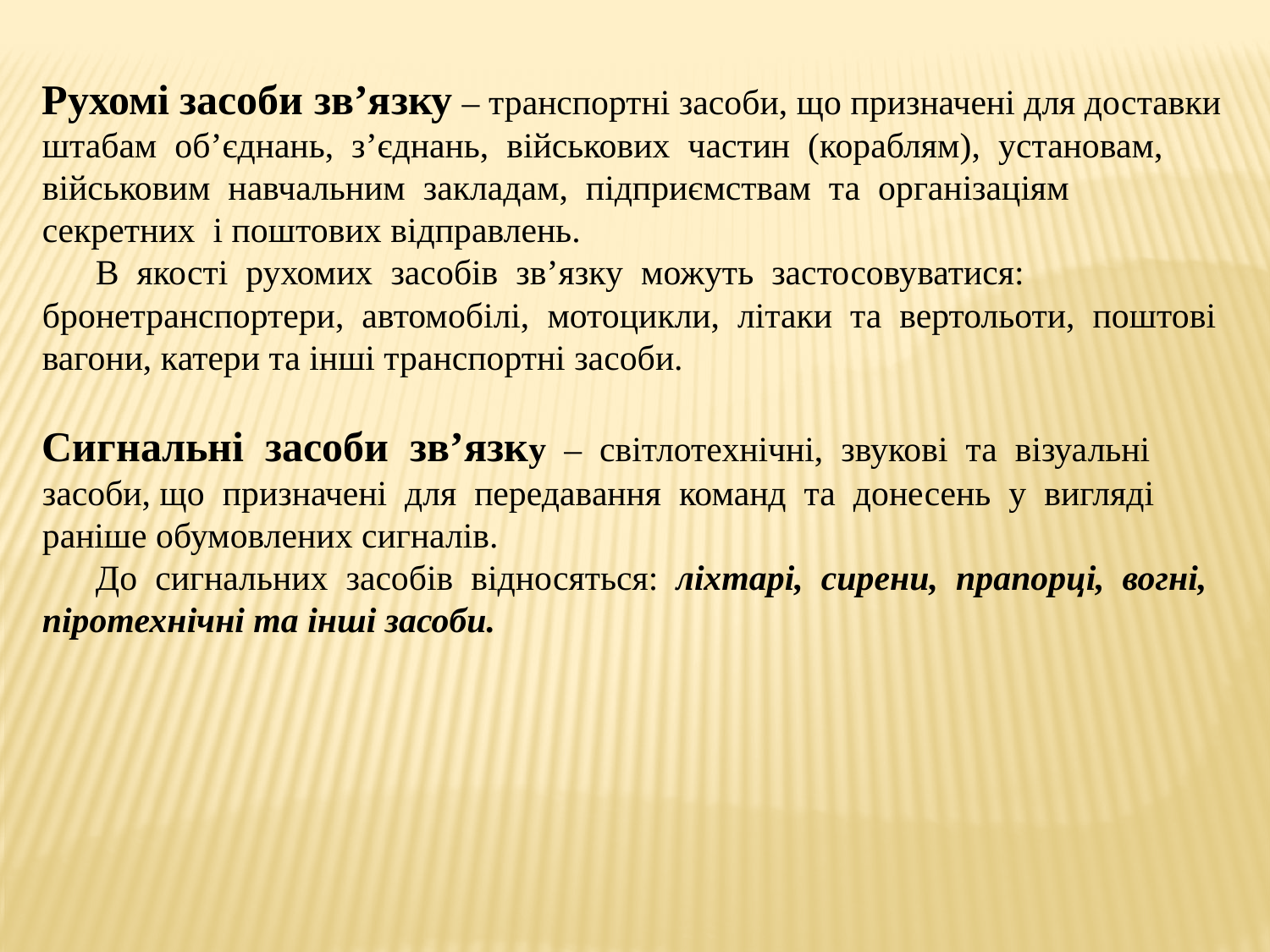

Рухомі засоби зв’язку – транспортні засоби, що призначені для доставки
штабам  об’єднань,  з’єднань,  військових  частин  (кораблям),  установам,
військовим  навчальним  закладам,  підприємствам  та  організаціям  секретних  і поштових відправлень.
      В  якості  рухомих  засобів  зв’язку  можуть  застосовуватися:
бронетранспортери,  автомобілі,  мотоцикли,  літаки  та  вертольоти,  поштові
вагони, катери та інші транспортні засоби.

Сигнальні  засоби  зв’язку  –  світлотехнічні,  звукові  та  візуальні  засоби, що  призначені  для  передавання  команд  та  донесень  у  вигляді  раніше обумовлених сигналів.
      До  сигнальних  засобів  відносяться:  ліхтарі,  сирени,  прапорці,  вогні,
піротехнічні та інші засоби.